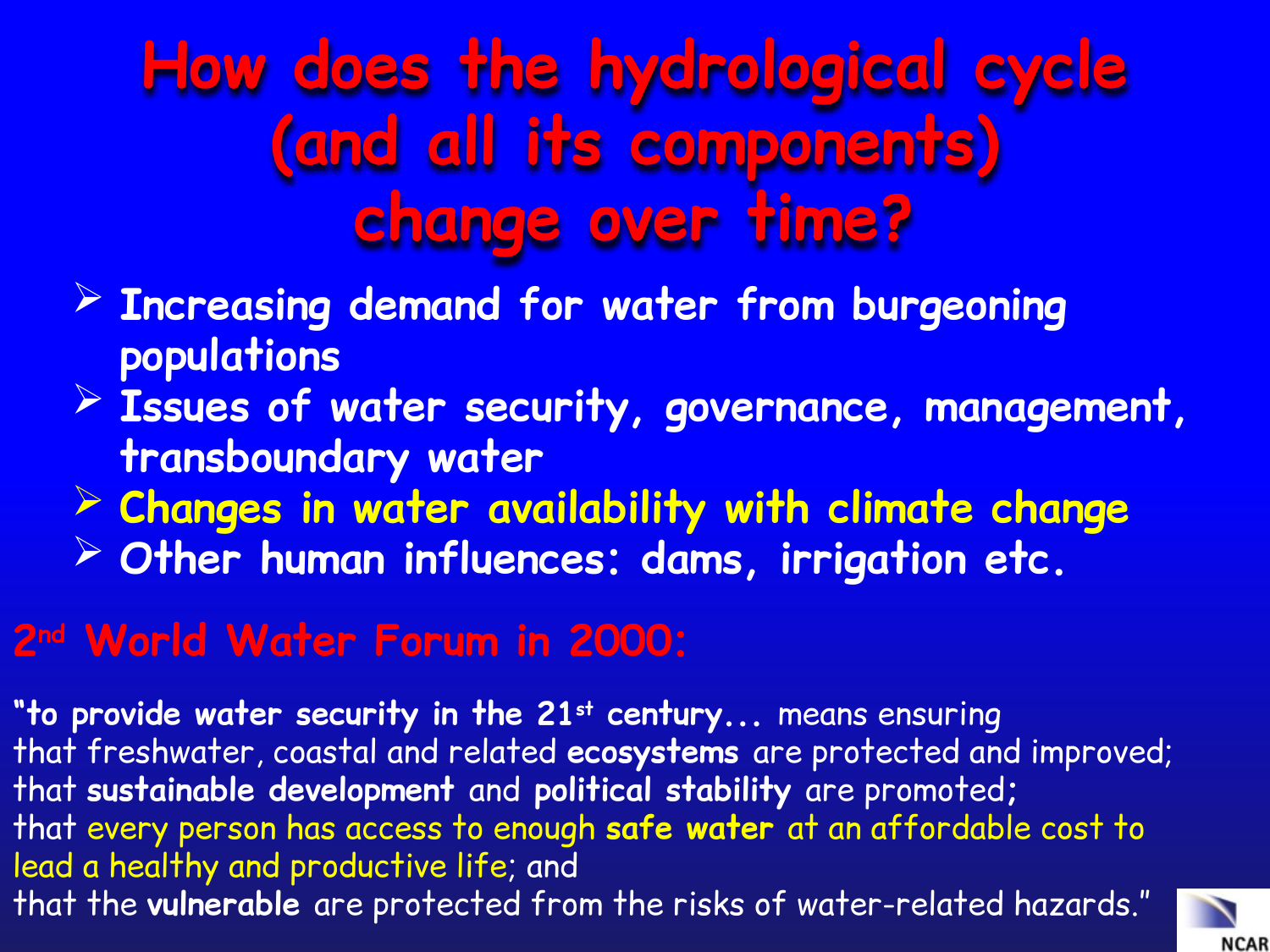

# How does the hydrological cycle (and all its components) change over time?
Increasing demand for water from burgeoning populations
Issues of water security, governance, management, transboundary water
Changes in water availability with climate change
Other human influences: dams, irrigation etc.

2nd World Water Forum in 2000:

“to provide water security in the 21st century... means ensuring              that freshwater, coastal and related ecosystems are protected and improved; that sustainable development and political stability are promoted;          that every person has access to enough safe water at an affordable cost to 	lead a healthy and productive life; and
that the vulnerable are protected from the risks of water-related hazards.”